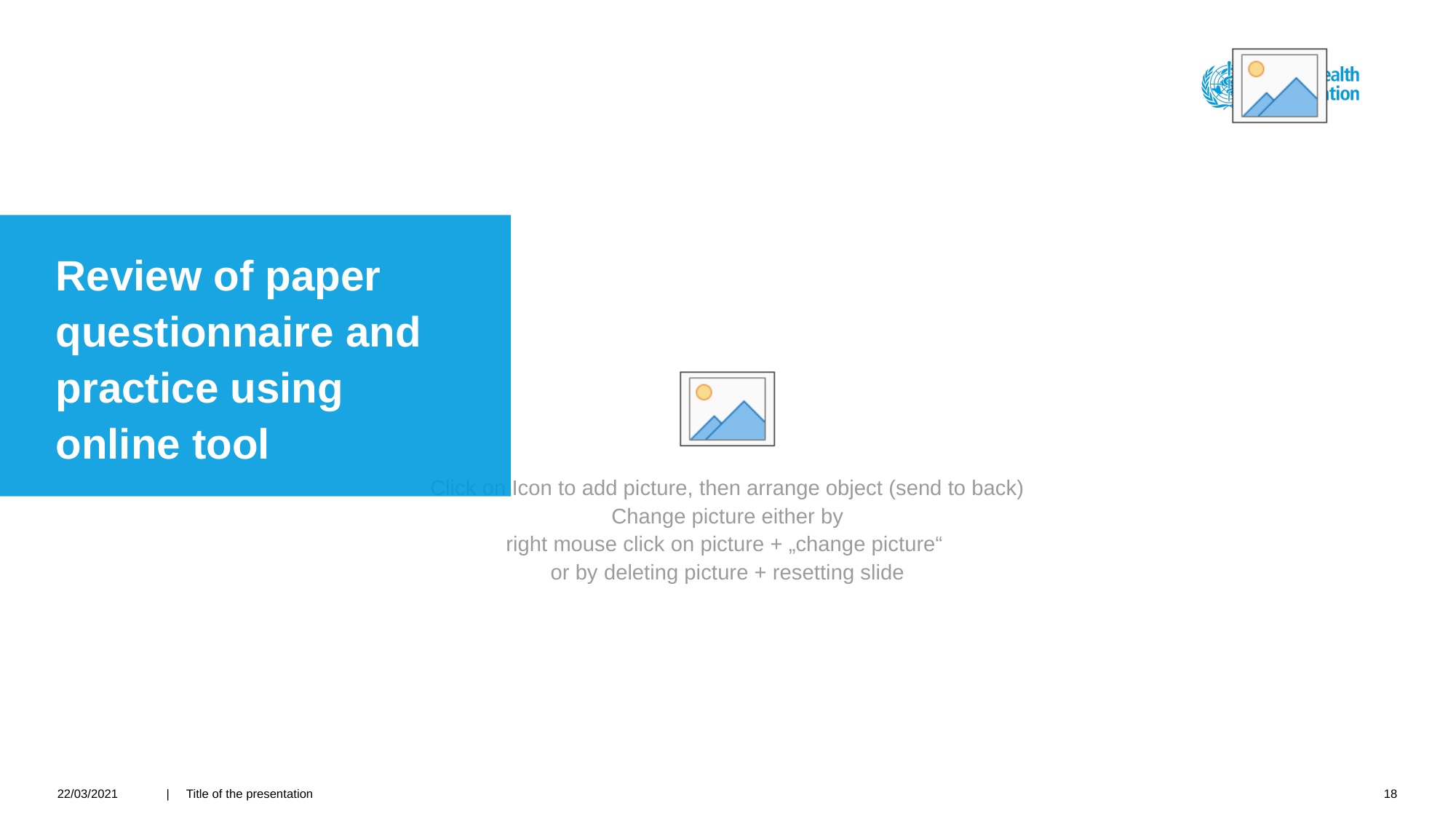

#

Review of paper questionnaire and practice using online tool

22/03/2021
|     Title of the presentation
18